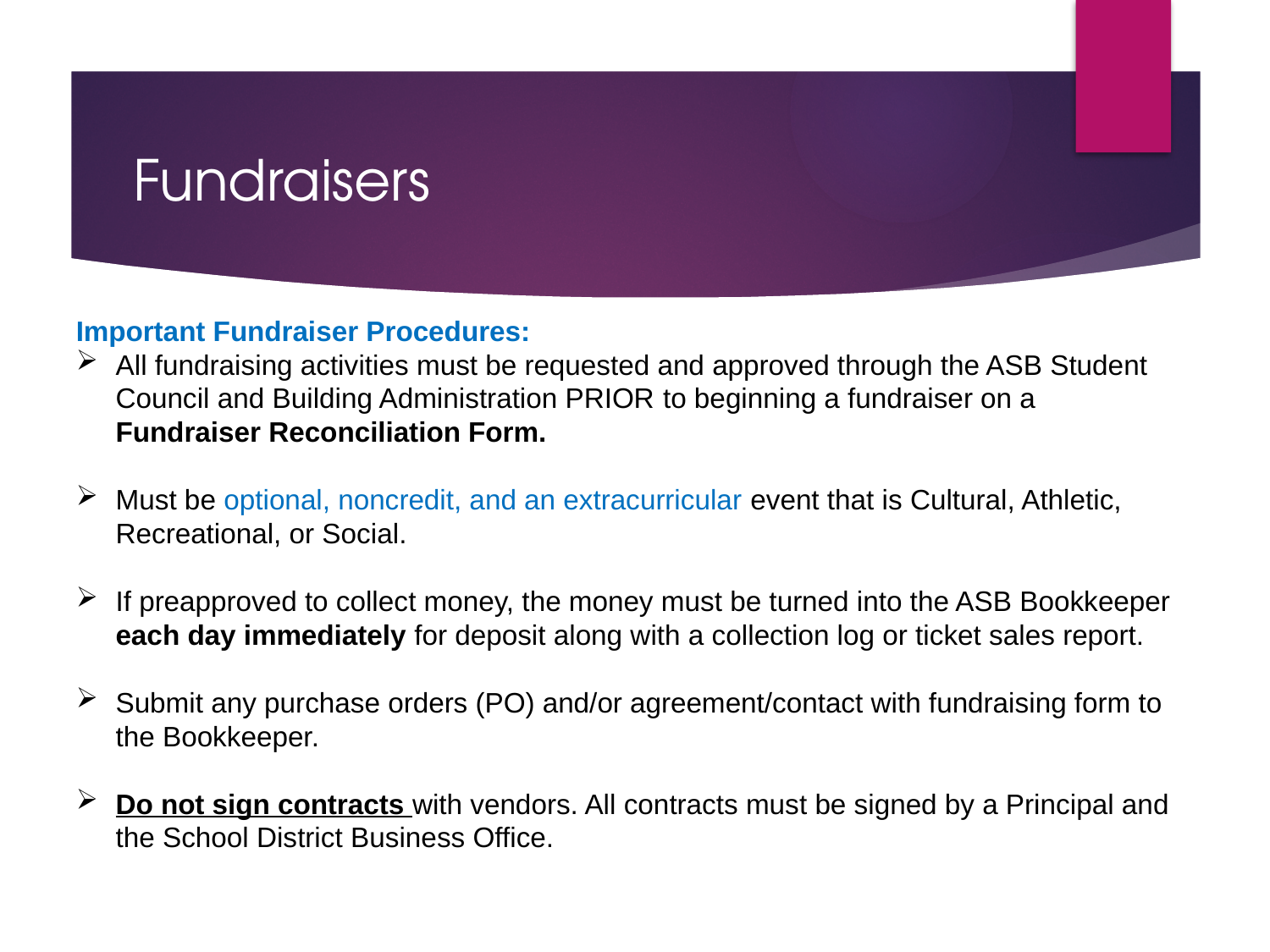

# Fundraisers
Important Fundraiser Procedures:
All fundraising activities must be requested and approved through the ASB Student Council and Building Administration PRIOR to beginning a fundraiser on a Fundraiser Reconciliation Form.

Must be optional, noncredit, and an extracurricular event that is Cultural, Athletic, Recreational, or Social.

If preapproved to collect money, the money must be turned into the ASB Bookkeeper each day immediately for deposit along with a collection log or ticket sales report.

Submit any purchase orders (PO) and/or agreement/contact with fundraising form to the Bookkeeper.

Do not sign contracts with vendors. All contracts must be signed by a Principal and the School District Business Office.